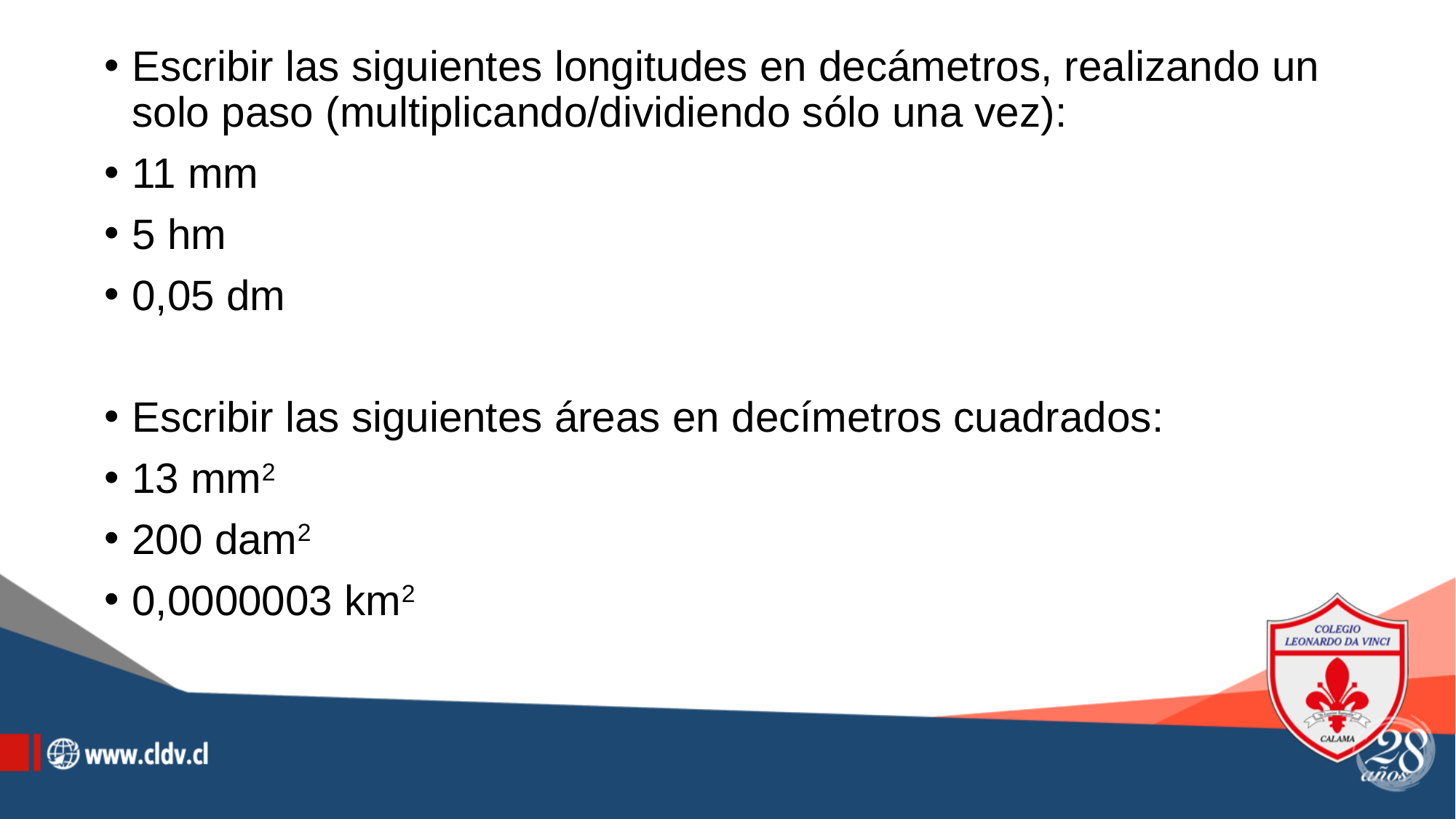

Escribir las siguientes longitudes en decámetros, realizando un solo paso (multiplicando/dividiendo sólo una vez):
11 mm
5 hm
0,05 dm

Escribir las siguientes áreas en decímetros cuadrados:
13 mm2
200 dam2
0,0000003 km2